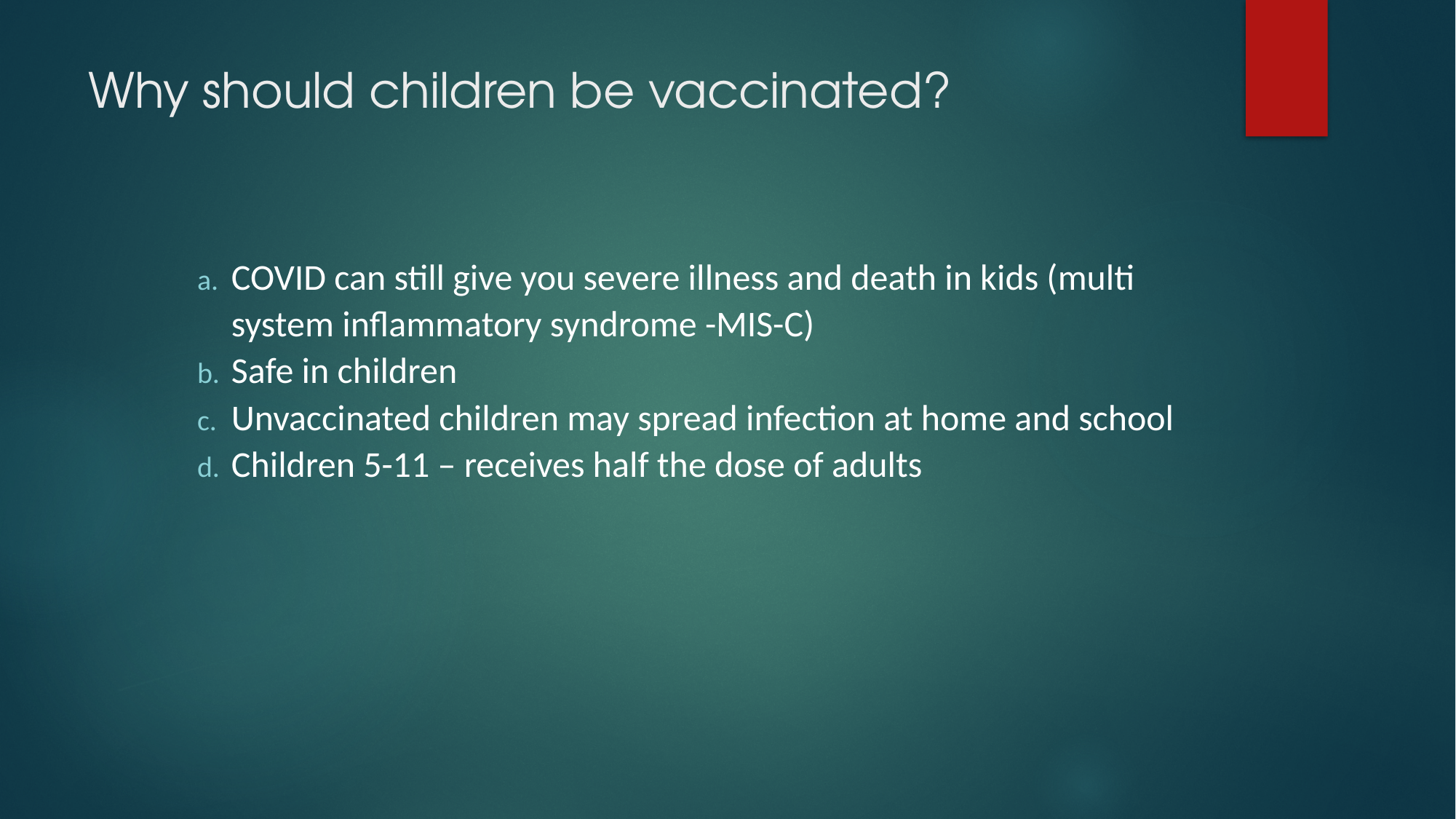

# Why should children be vaccinated?
COVID can still give you severe illness and death in kids (multi system inflammatory syndrome -MIS-C)
Safe in children
Unvaccinated children may spread infection at home and school
Children 5-11 – receives half the dose of adults